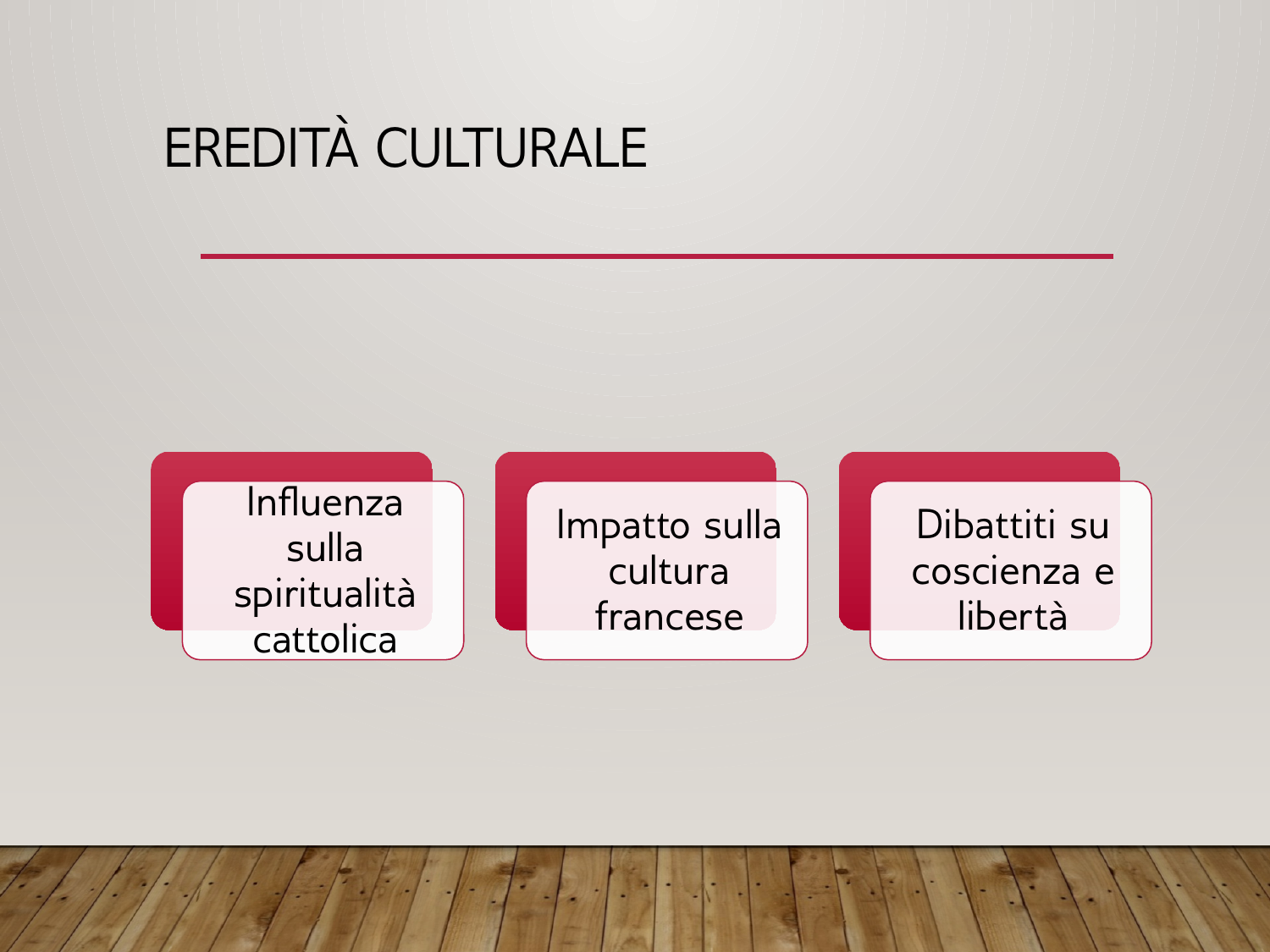

# Eredità culturale
Influenza sulla spiritualità cattolica
Impatto sulla cultura francese
Dibattiti su coscienza e libertà